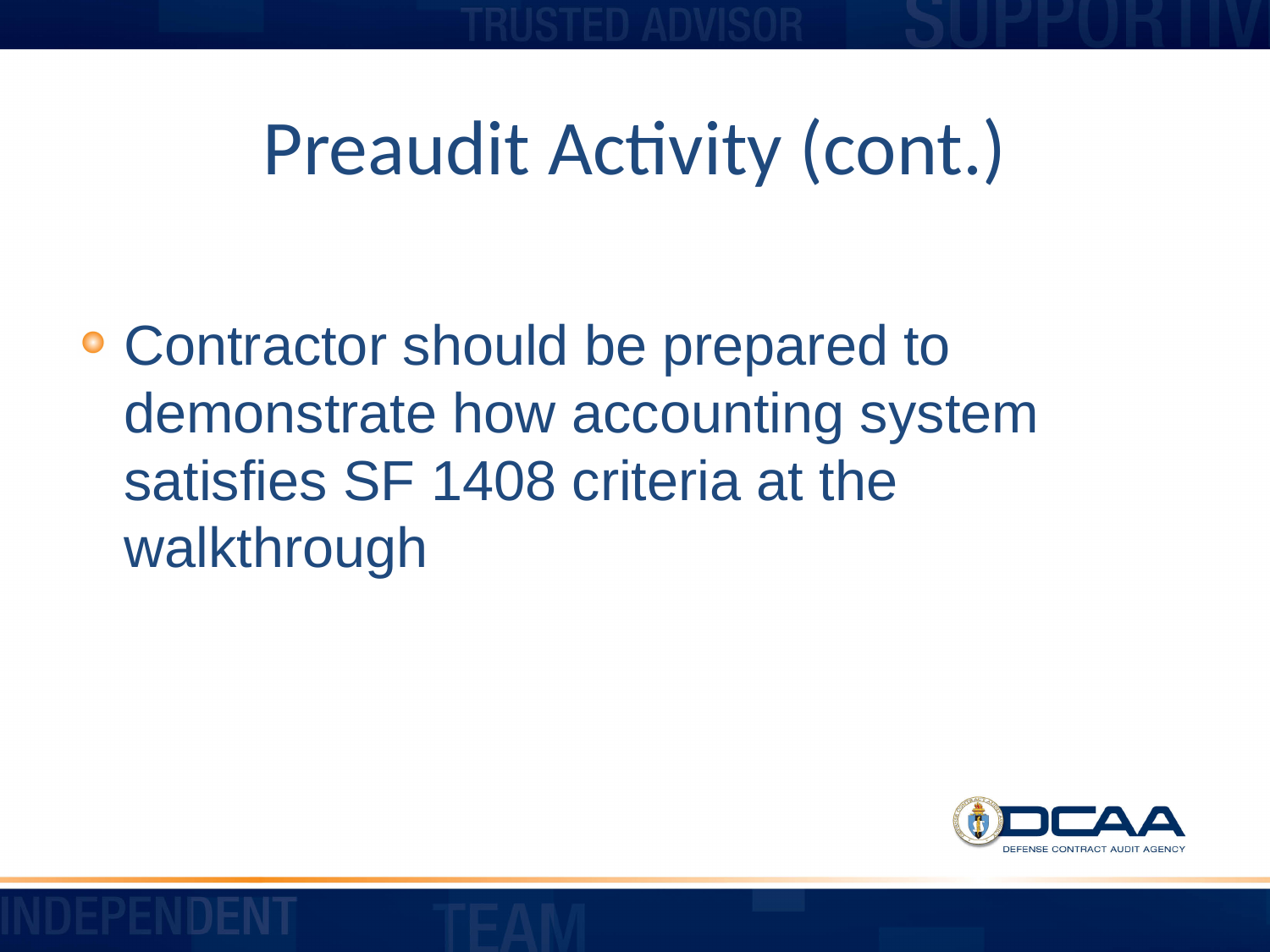

# Preaudit Activity (cont.)

Contractor should be prepared to demonstrate how accounting system satisfies SF 1408 criteria at the walkthrough